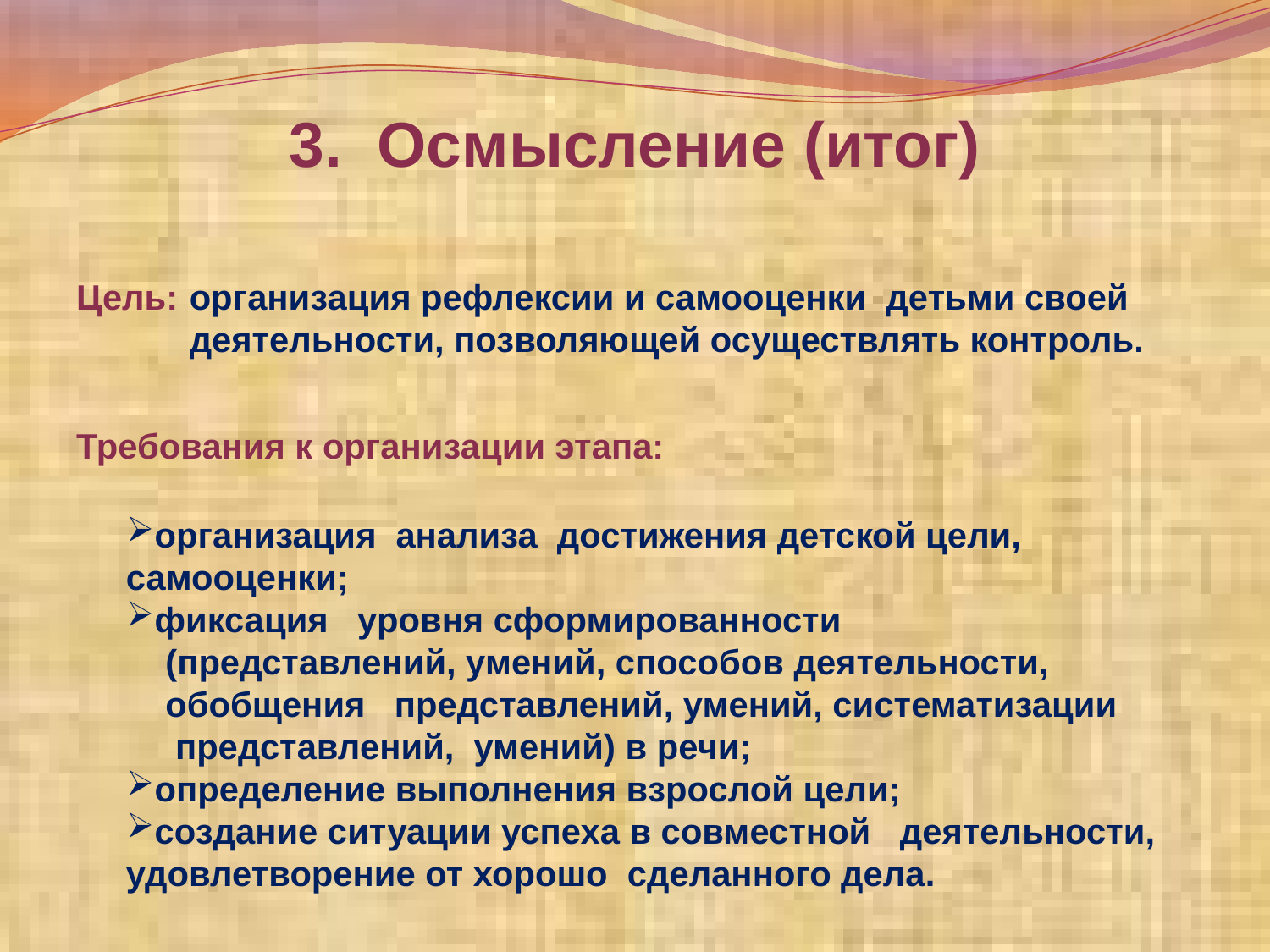

# 3.  Осмысление (итог)
организация рефлексии и самооценки  детьми своей  деятельности, позволяющей осуществлять контроль.
Цель:

Требования к организации этапа:

организация  анализа  достижения детской цели,
     самооценки;
фиксация   уровня сформированности
    (представлений, умений, способов деятельности,
    обобщения   представлений, умений, систематизации
     представлений,  умений) в речи;
определение выполнения взрослой цели;
создание ситуации успеха в совместной   деятельности,
     удовлетворение от хорошо  сделанного дела.